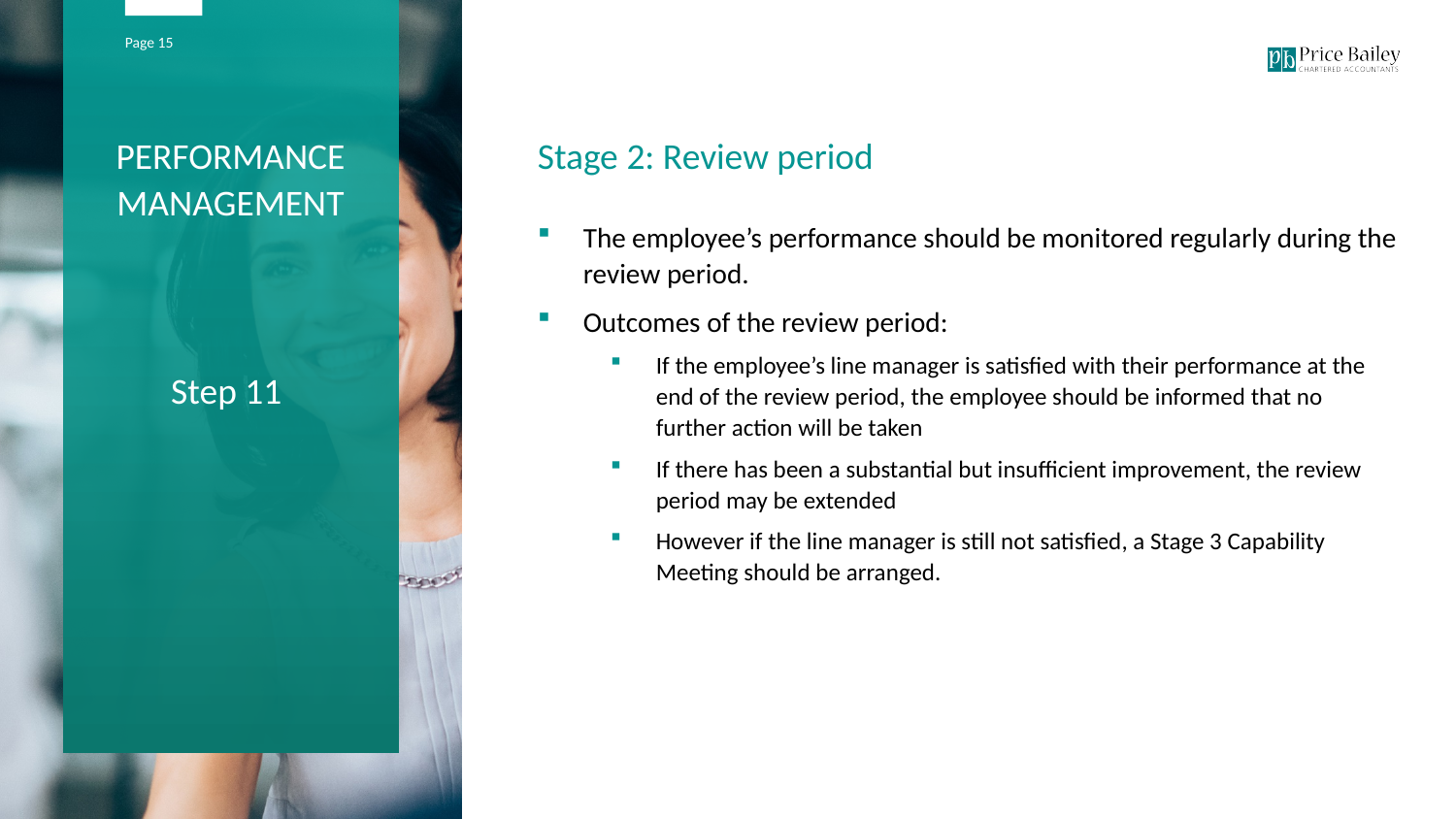

PERFORMANCE MANAGEMENT

Step 11
Stage 2: Review period

The employee’s performance should be monitored regularly during the review period.
Outcomes of the review period:
If the employee’s line manager is satisfied with their performance at the end of the review period, the employee should be informed that no further action will be taken
If there has been a substantial but insufficient improvement, the review period may be extended
However if the line manager is still not satisfied, a Stage 3 Capability Meeting should be arranged.